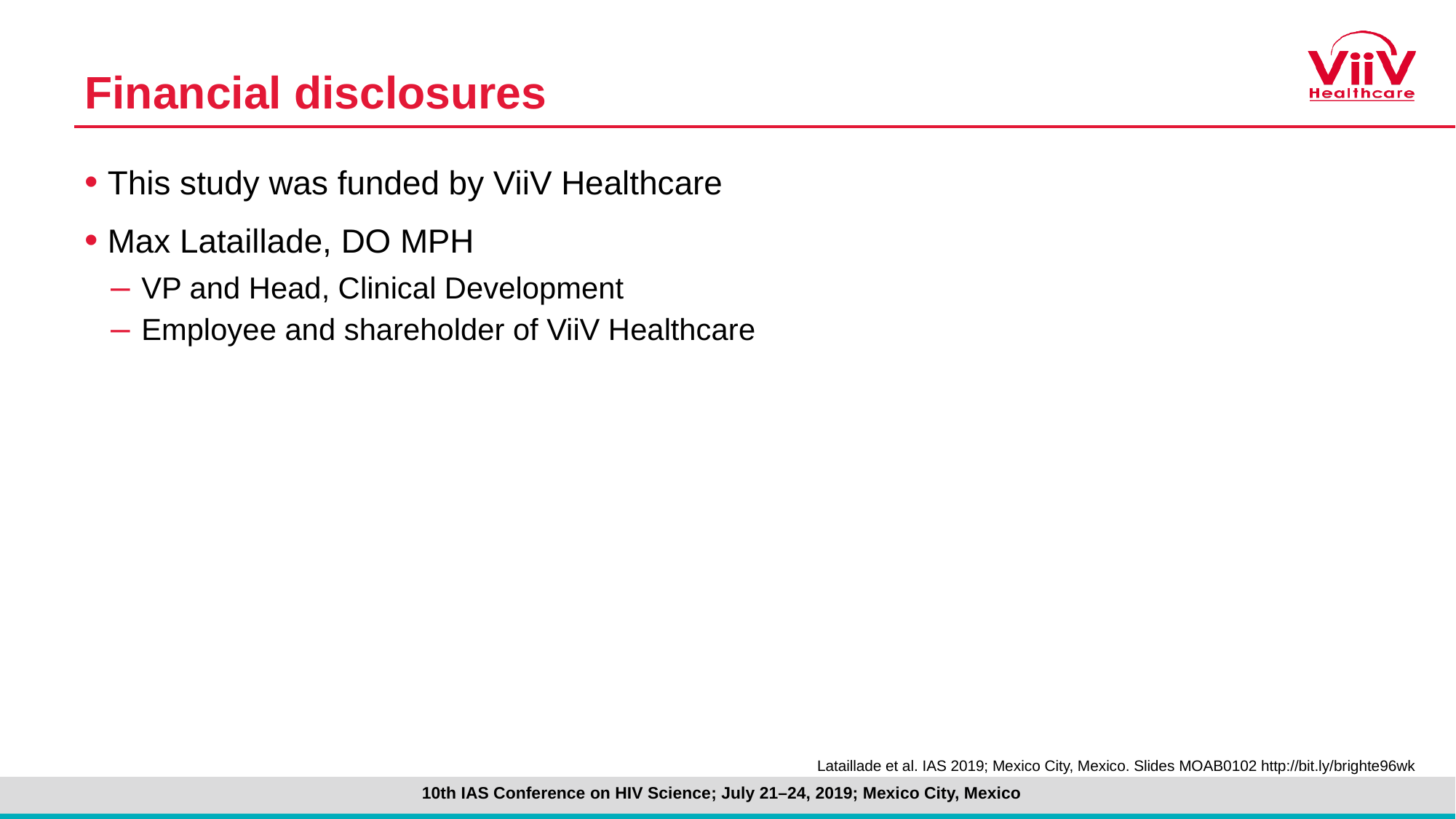

# Financial disclosures
This study was funded by ViiV Healthcare
Max Lataillade, DO MPH
VP and Head, Clinical Development
Employee and shareholder of ViiV Healthcare

Lataillade et al. IAS 2019; Mexico City, Mexico. Slides MOAB0102 http://bit.ly/brighte96wk